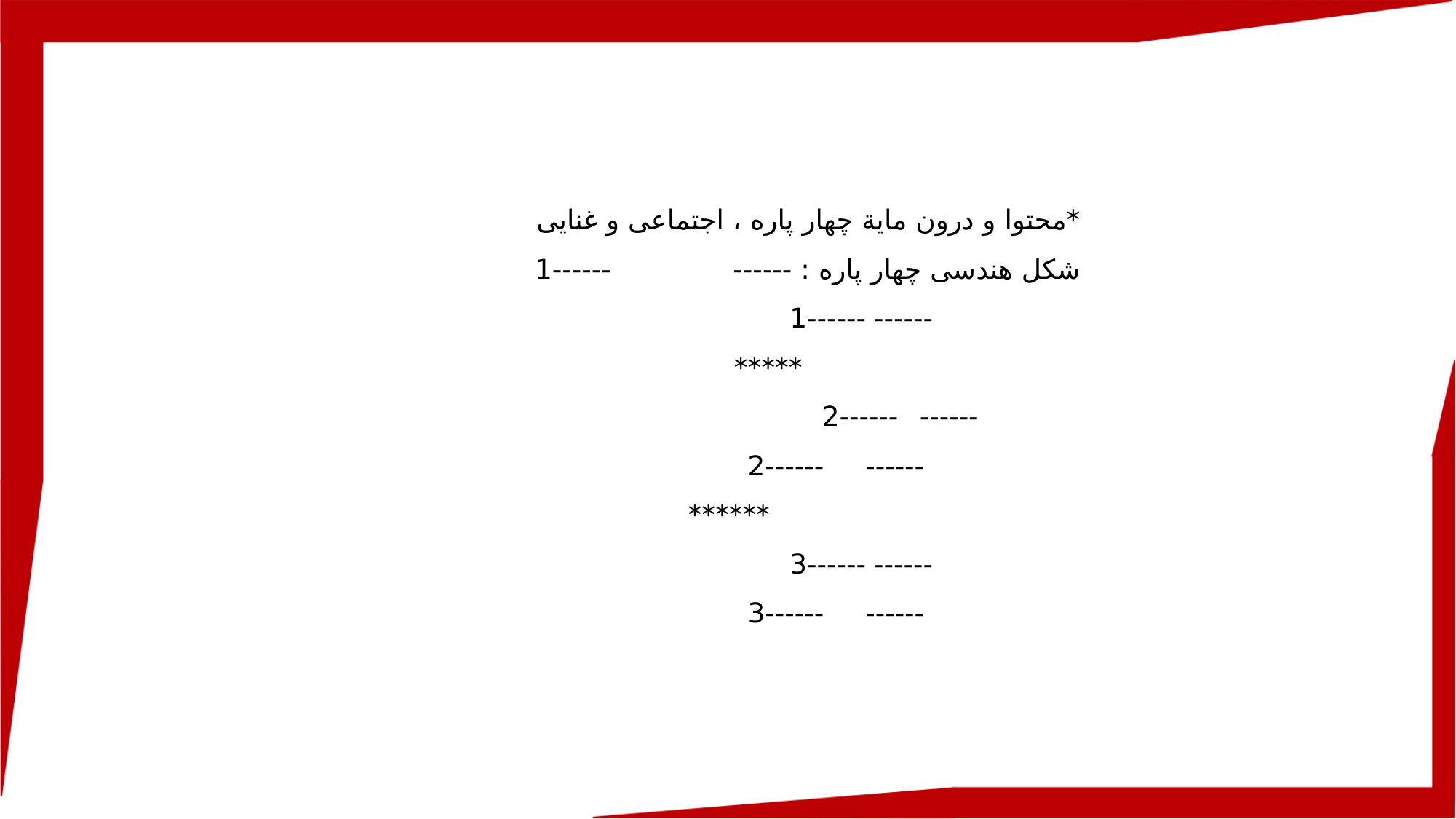

*محتوا و درون مایة چهار پاره ، اجتماعی و غنایی
شکل هندسی چهار پاره : ------		------1
		            	------		------1
				 	           	*****
	        	   	------		------2
		             	------		------2
						           ******
		            	------		------3
		             	------		------3